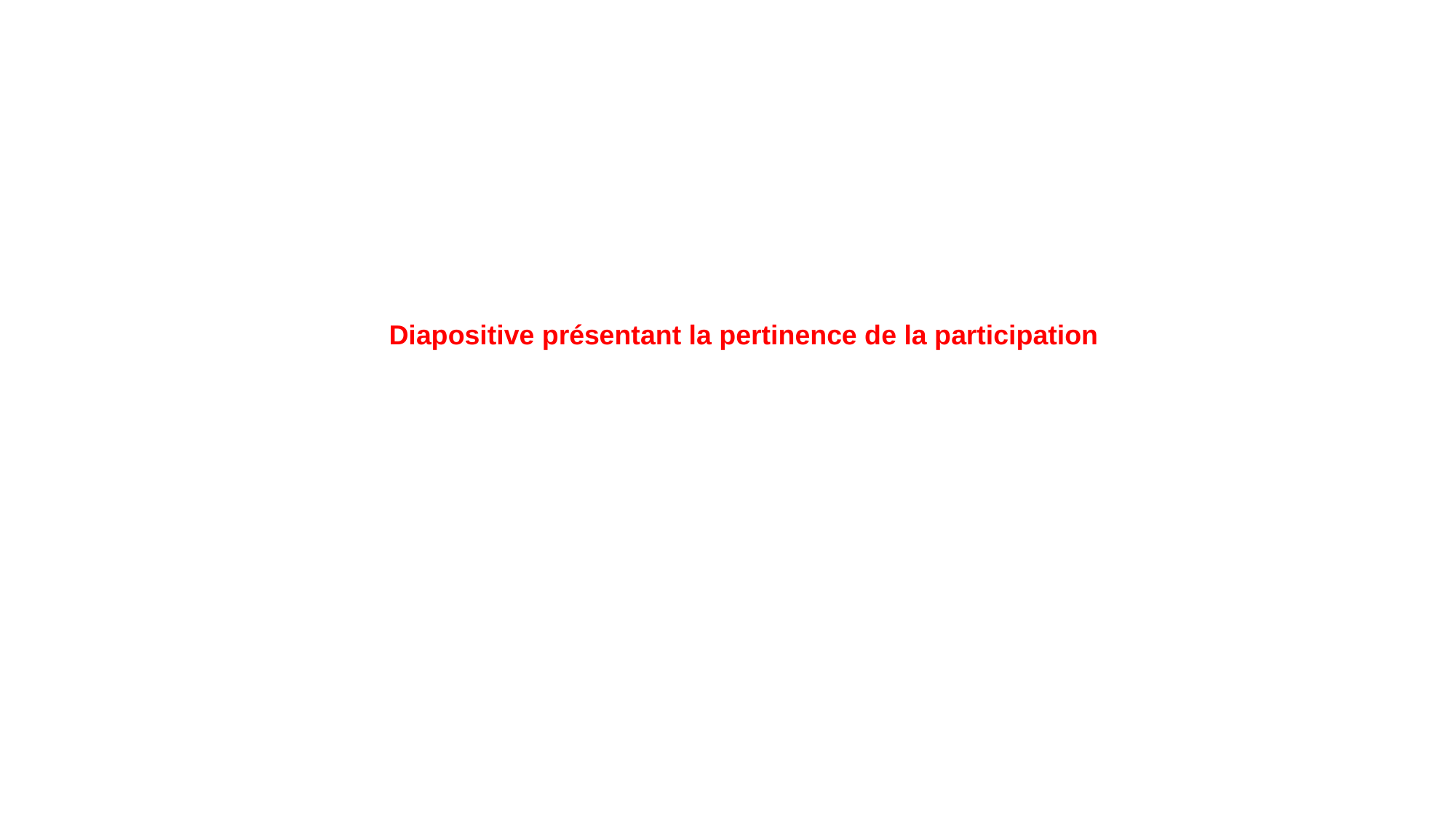

Diapositive présentant la pertinence de la participation